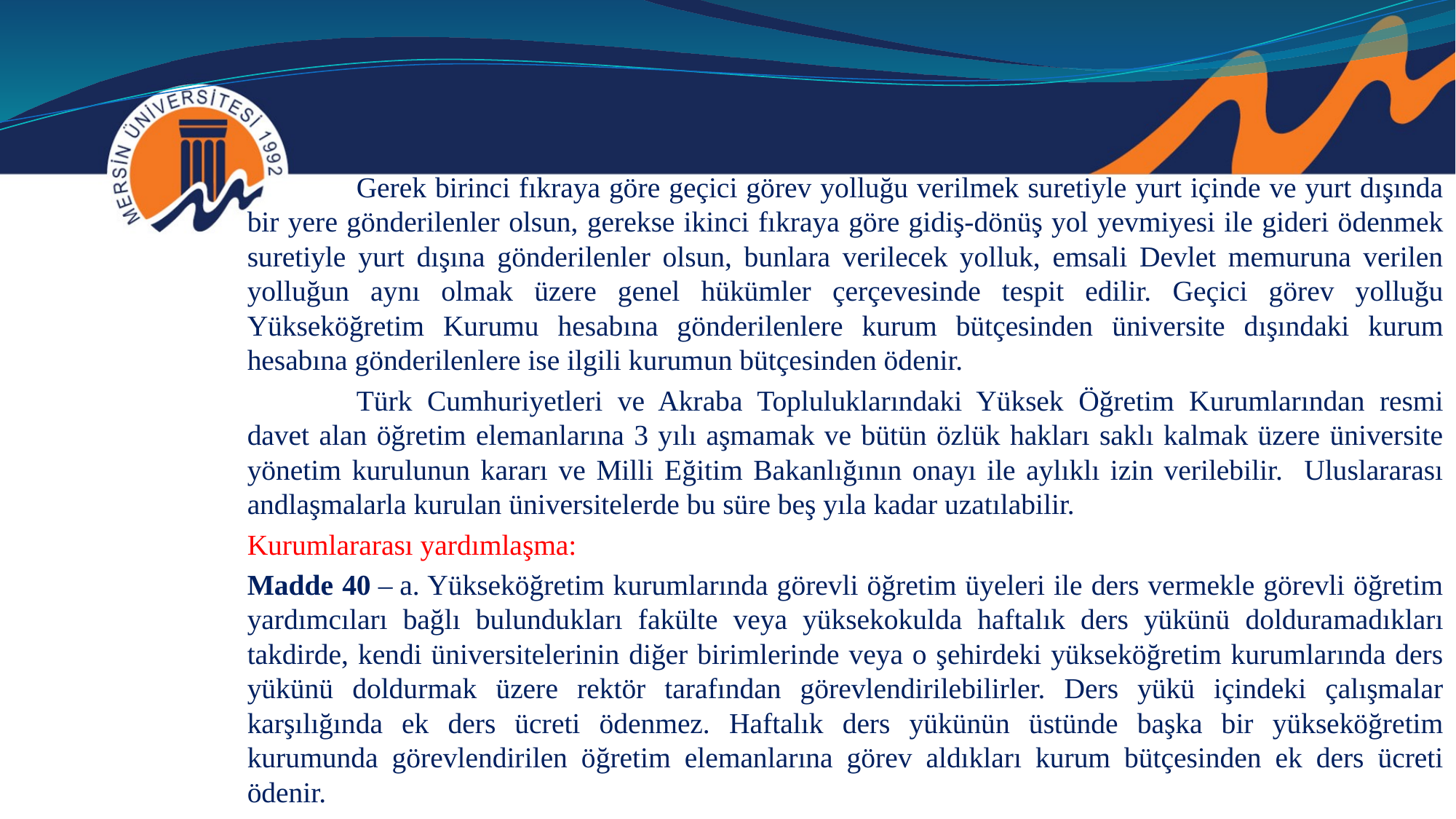

Gerek birinci fıkraya göre geçici görev yolluğu verilmek suretiyle yurt içinde ve yurt dışında bir yere gönderilenler olsun, gerekse ikinci fıkraya göre gidiş-dönüş yol yevmiyesi ile gideri ödenmek suretiyle yurt dışına gönderilenler olsun, bunlara verilecek yolluk, emsali Devlet memuruna verilen yolluğun aynı olmak üzere genel hükümler çerçevesinde tespit edilir. Geçici görev yolluğu Yükseköğretim Kurumu hesabına gönderilenlere kurum bütçesinden üniversite dışındaki kurum hesabına gönderilenlere ise ilgili kurumun bütçesinden ödenir.
	Türk Cumhuriyetleri ve Akraba Topluluklarındaki Yüksek Öğretim Kurumlarından resmi davet alan öğretim elemanlarına 3 yılı aşmamak ve bütün özlük hakları saklı kalmak üzere üniversite yönetim kurulunun kararı ve Milli Eğitim Bakanlığının onayı ile aylıklı izin verilebilir.  Uluslararası andlaşmalarla kurulan üniversitelerde bu süre beş yıla kadar uzatılabilir.
Kurumlararası yardımlaşma:
Madde 40 – a. Yükseköğretim kurumlarında görevli öğretim üyeleri ile ders vermekle görevli öğretim yardımcıları bağlı bulundukları fakülte veya yüksekokulda haftalık ders yükünü dolduramadıkları takdirde, kendi üniversitelerinin diğer birimlerinde veya o şehirdeki yükseköğretim kurumlarında ders yükünü doldurmak üzere rektör tarafından görevlendirilebilirler. Ders yükü içindeki çalışmalar karşılığında ek ders ücreti ödenmez. Haftalık ders yükünün üstünde başka bir yükseköğretim kurumunda görevlendirilen öğretim elemanlarına görev aldıkları kurum bütçesinden ek ders ücreti ödenir.